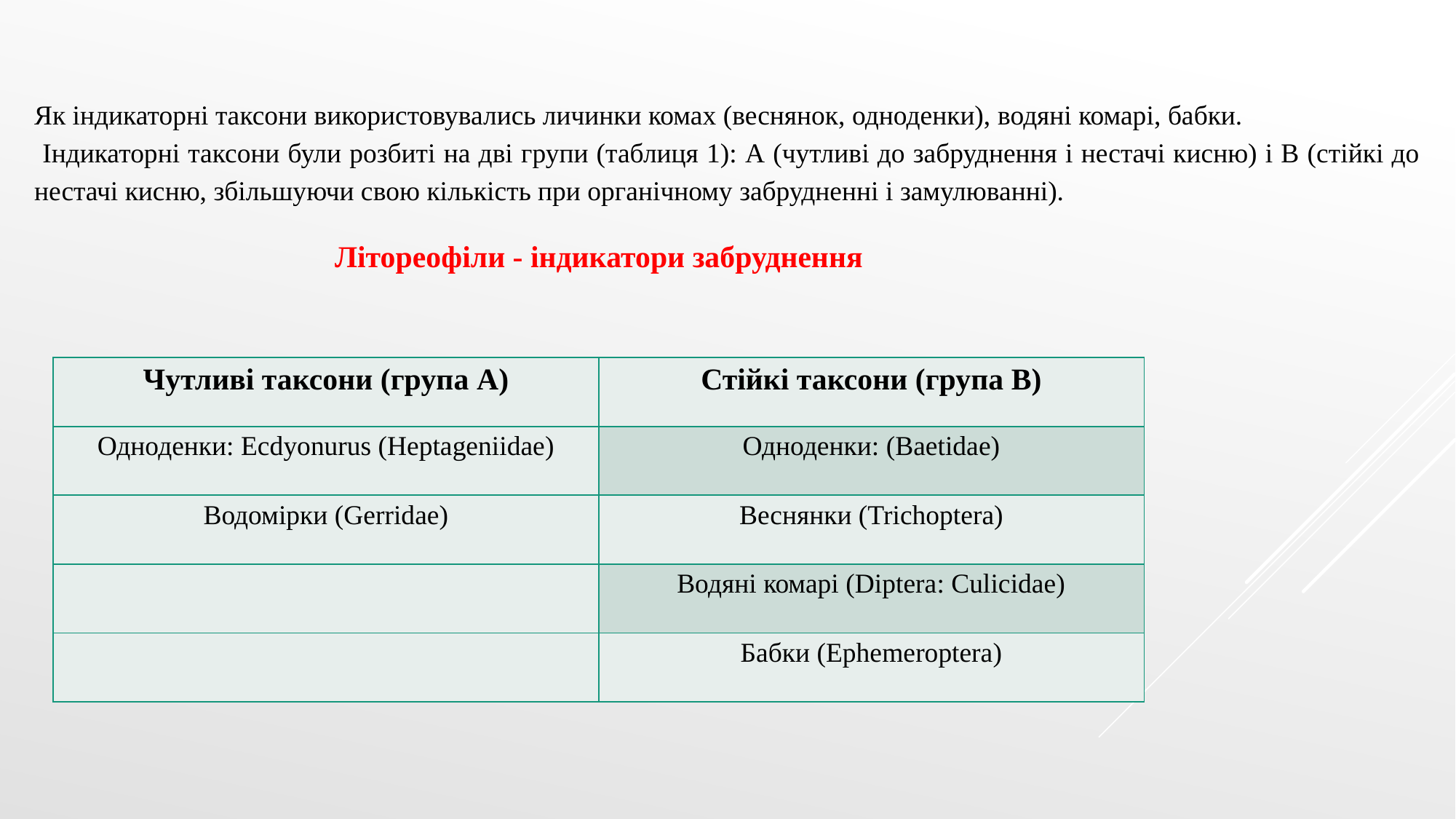

Як індикаторні таксони використовувались личинки комах (веснянок, одноденки), водяні комарі, бабки.
 Індикаторні таксони були розбиті на дві групи (таблиця 1): А (чутливі до забруднення і нестачі кисню) і В (стійкі до нестачі кисню, збільшуючи свою кількість при органічному забрудненні і замулюванні).

Літореофіли - індикатори забруднення

                                                                                                                                           Таблиця 1
| Чутливі таксони (група А) | Стійкі таксони (група B) |
| --- | --- |
| Одноденки: Ecdyonurus (Heptageniidae) | Одноденки: (Baetidae) |
| Водомірки (Gerridae) | Веснянки (Trichoptera) |
|  | Водяні комарі (Diptera: Culicidae) |
|  | Бабки (Ephemeroptera) |